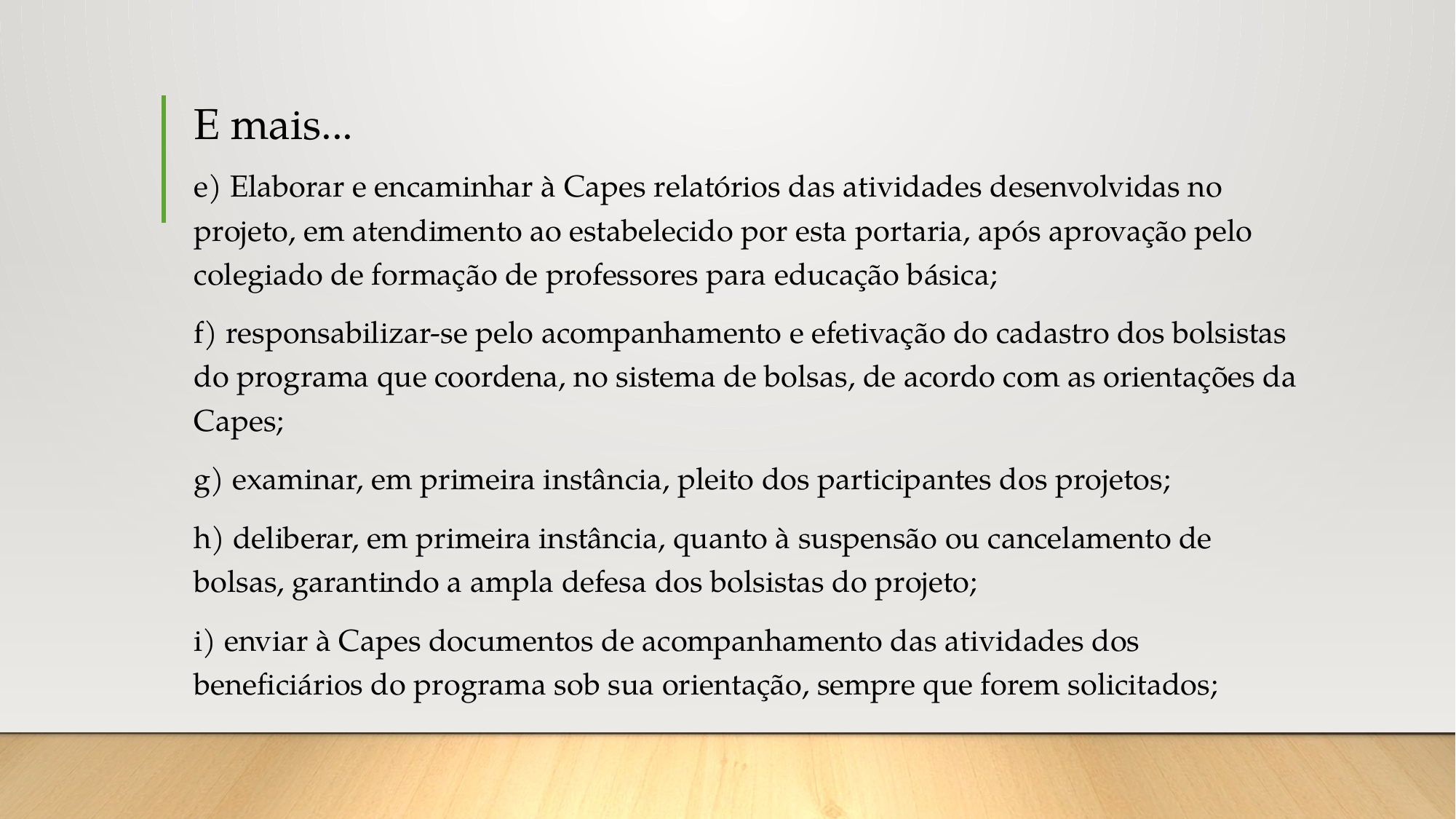

# E mais...
e) Elaborar e encaminhar à Capes relatórios das atividades desenvolvidas no projeto, em atendimento ao estabelecido por esta portaria, após aprovação pelo colegiado de formação de professores para educação básica;
f) responsabilizar-se pelo acompanhamento e efetivação do cadastro dos bolsistas do programa que coordena, no sistema de bolsas, de acordo com as orientações da Capes;
g) examinar, em primeira instância, pleito dos participantes dos projetos;
h) deliberar, em primeira instância, quanto à suspensão ou cancelamento de bolsas, garantindo a ampla defesa dos bolsistas do projeto;
i) enviar à Capes documentos de acompanhamento das atividades dos beneficiários do programa sob sua orientação, sempre que forem solicitados;